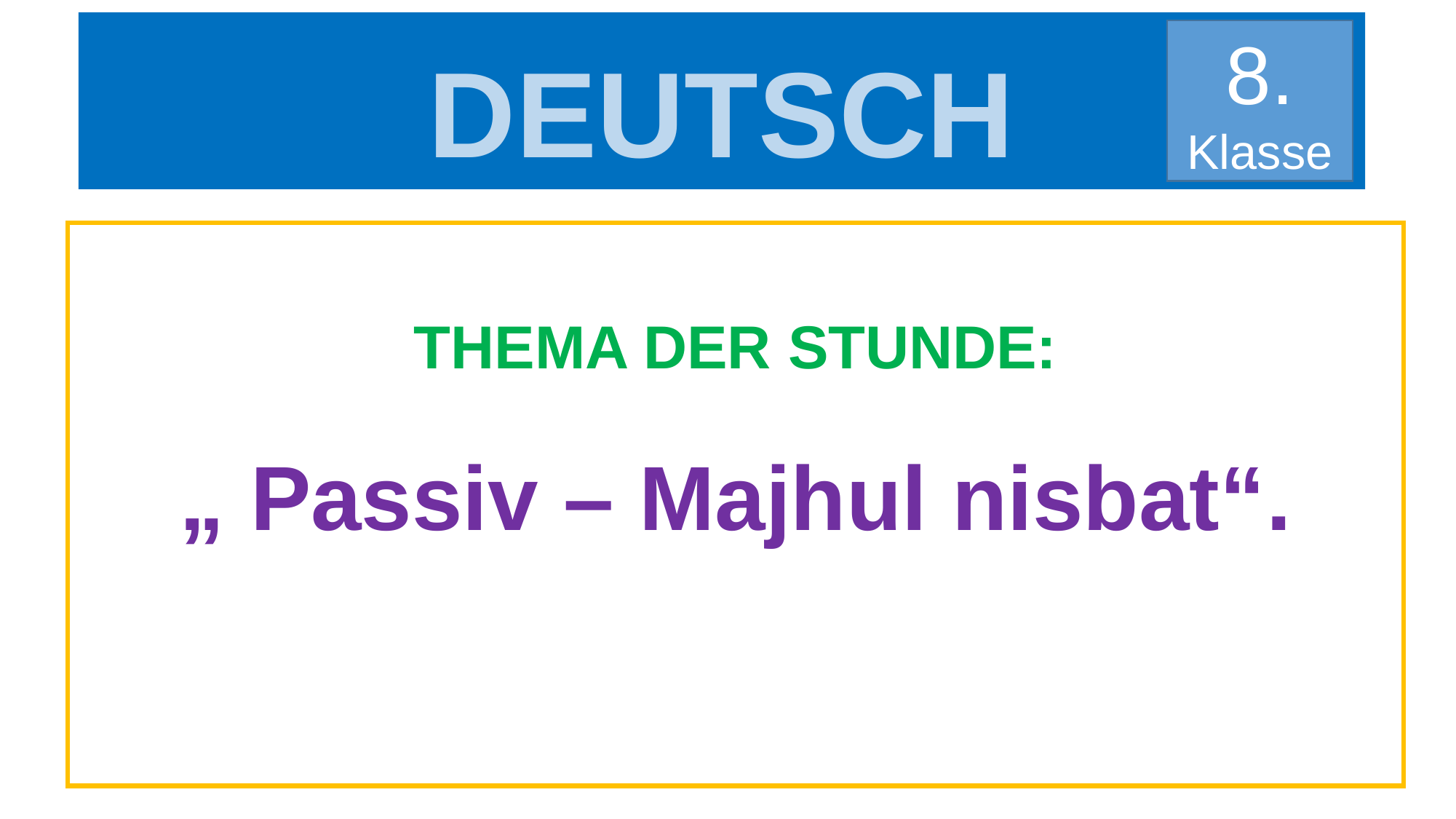

# DEUTSCH
8.
Klasse

THEMA DER STUNDE:

„ Passiv – Majhul nisbat“.